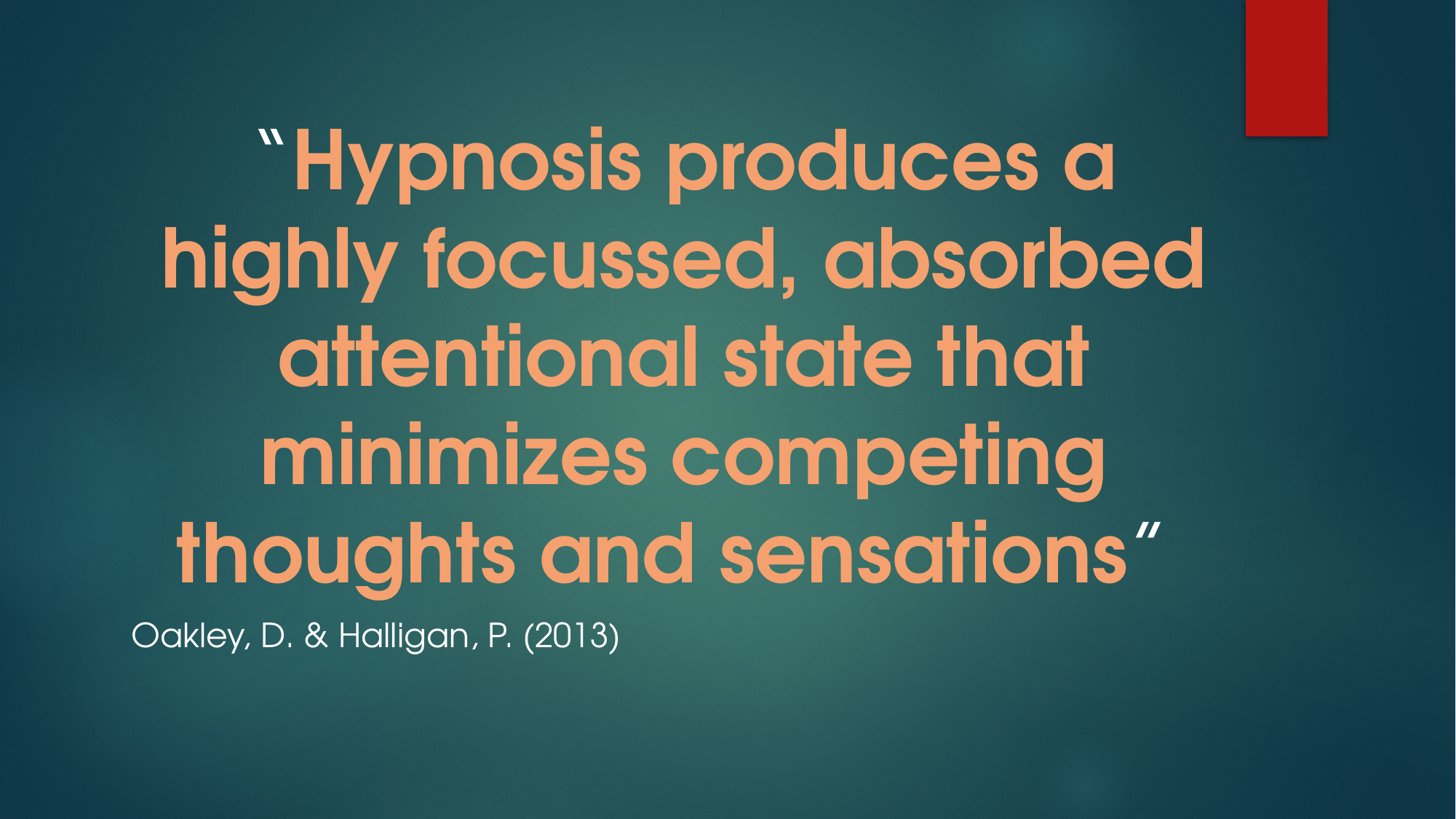

“Hypnosis produces a highly focussed, absorbed attentional state that minimizes competing thoughts and sensations”
Oakley, D. & Halligan, P. (2013)